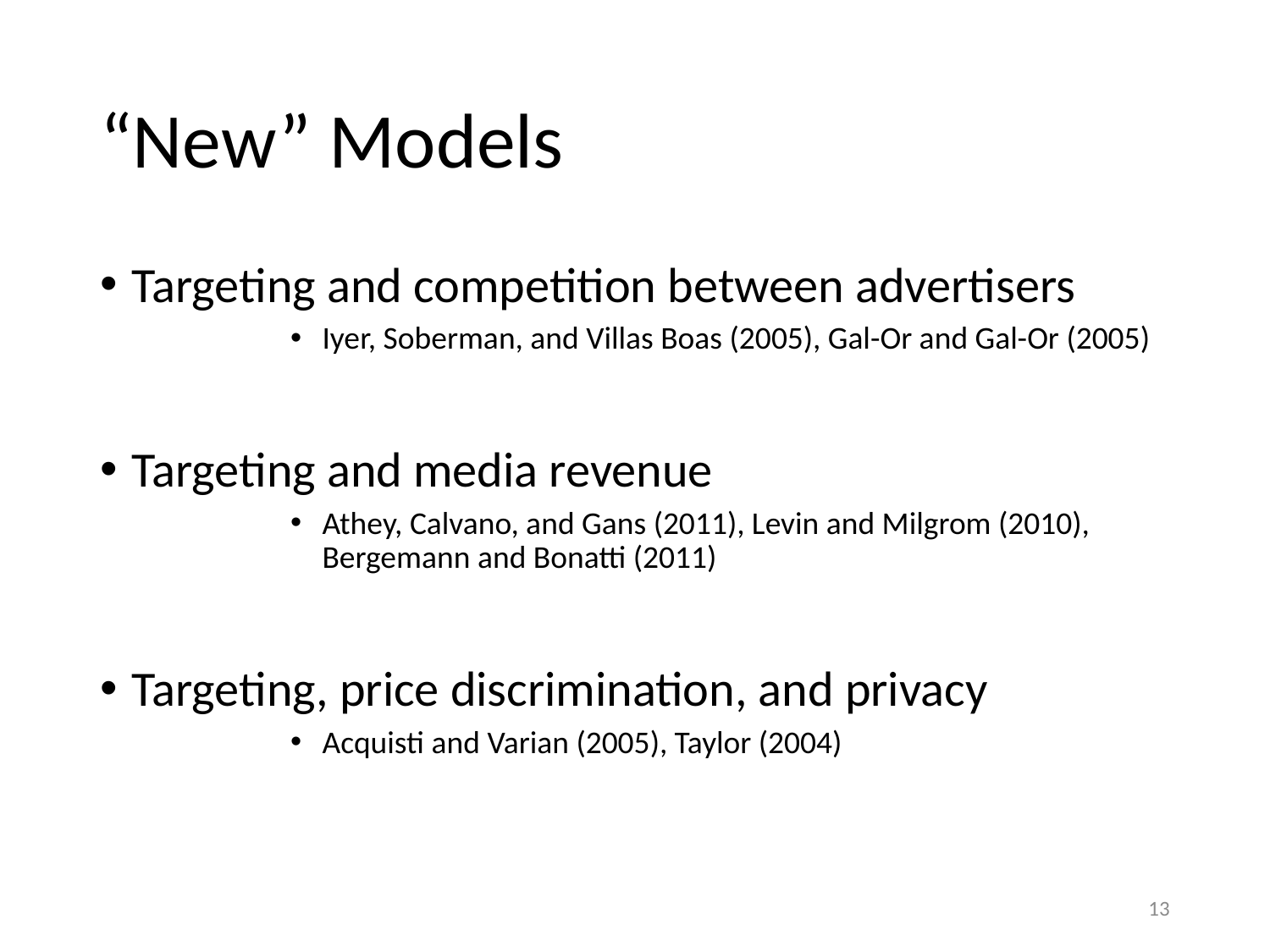

# “New” Models
Targeting and competition between advertisers
Iyer, Soberman, and Villas Boas (2005), Gal-Or and Gal-Or (2005)

Targeting and media revenue
Athey, Calvano, and Gans (2011), Levin and Milgrom (2010), Bergemann and Bonatti (2011)

Targeting, price discrimination, and privacy
Acquisti and Varian (2005), Taylor (2004)

13